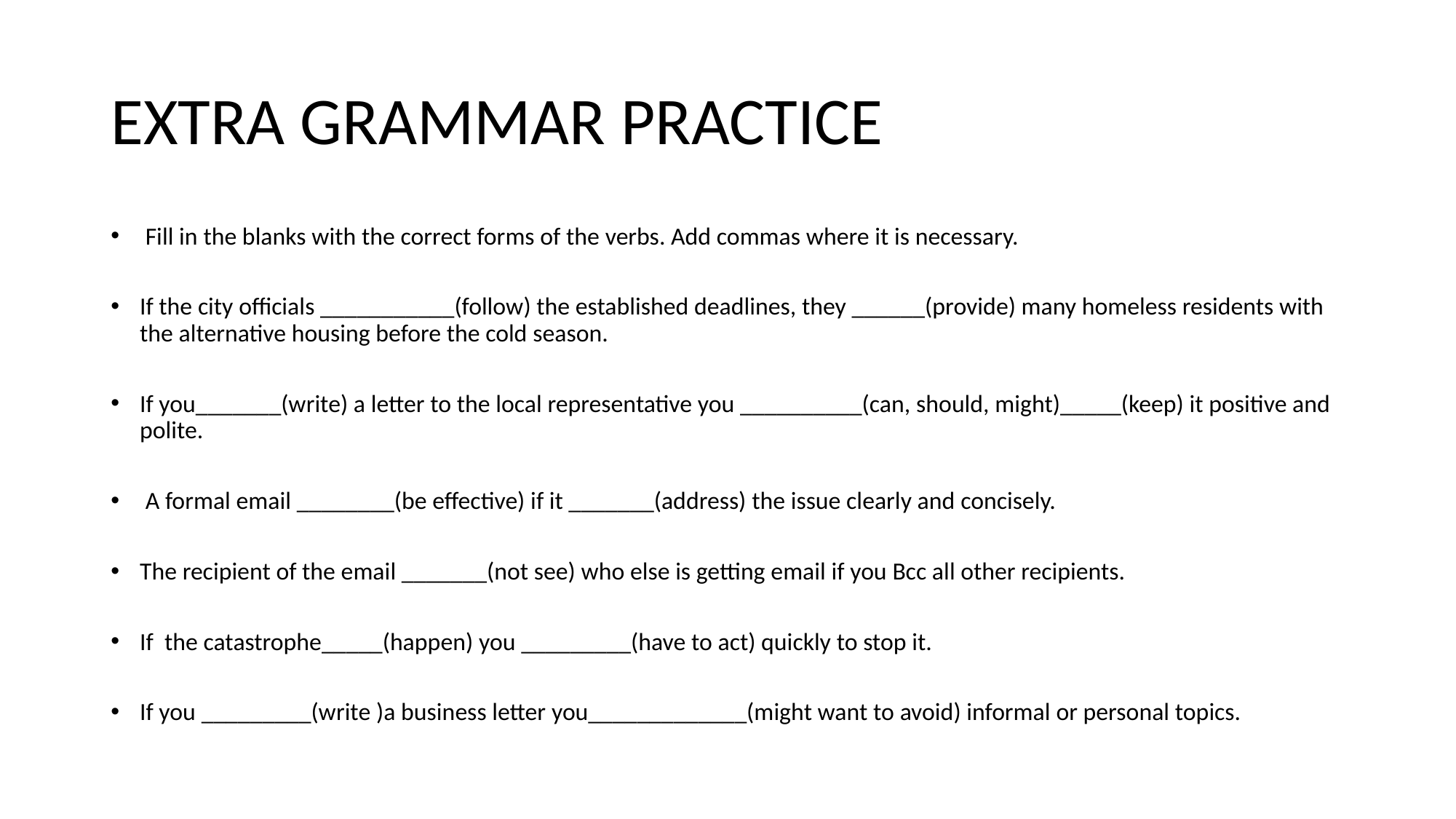

# EXTRA GRAMMAR PRACTICE
 Fill in the blanks with the correct forms of the verbs. Add commas where it is necessary.

If the city officials ___________(follow) the established deadlines, they ______(provide) many homeless residents with the alternative housing before the cold season.

If you_______(write) a letter to the local representative you __________(can, should, might)_____(keep) it positive and polite.

 A formal email ________(be effective) if it _______(address) the issue clearly and concisely.

The recipient of the email _______(not see) who else is getting email if you Bcc all other recipients.

If  the catastrophe_____(happen) you _________(have to act) quickly to stop it.

If you _________(write )a business letter you_____________(might want to avoid) informal or personal topics.